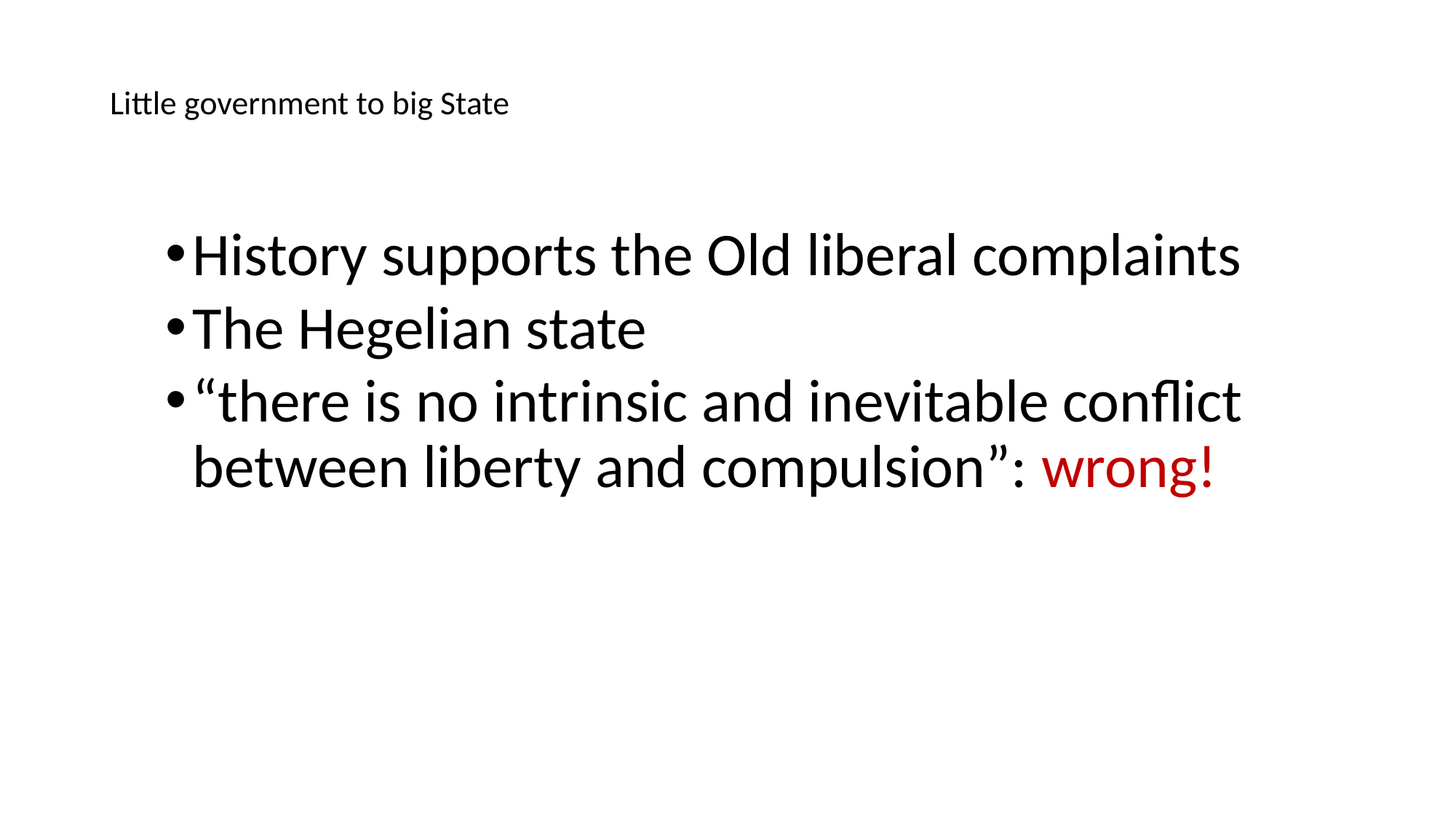

# Little government to big State
History supports the Old liberal complaints
The Hegelian state
“there is no intrinsic and inevitable conflict between liberty and compulsion”: wrong!